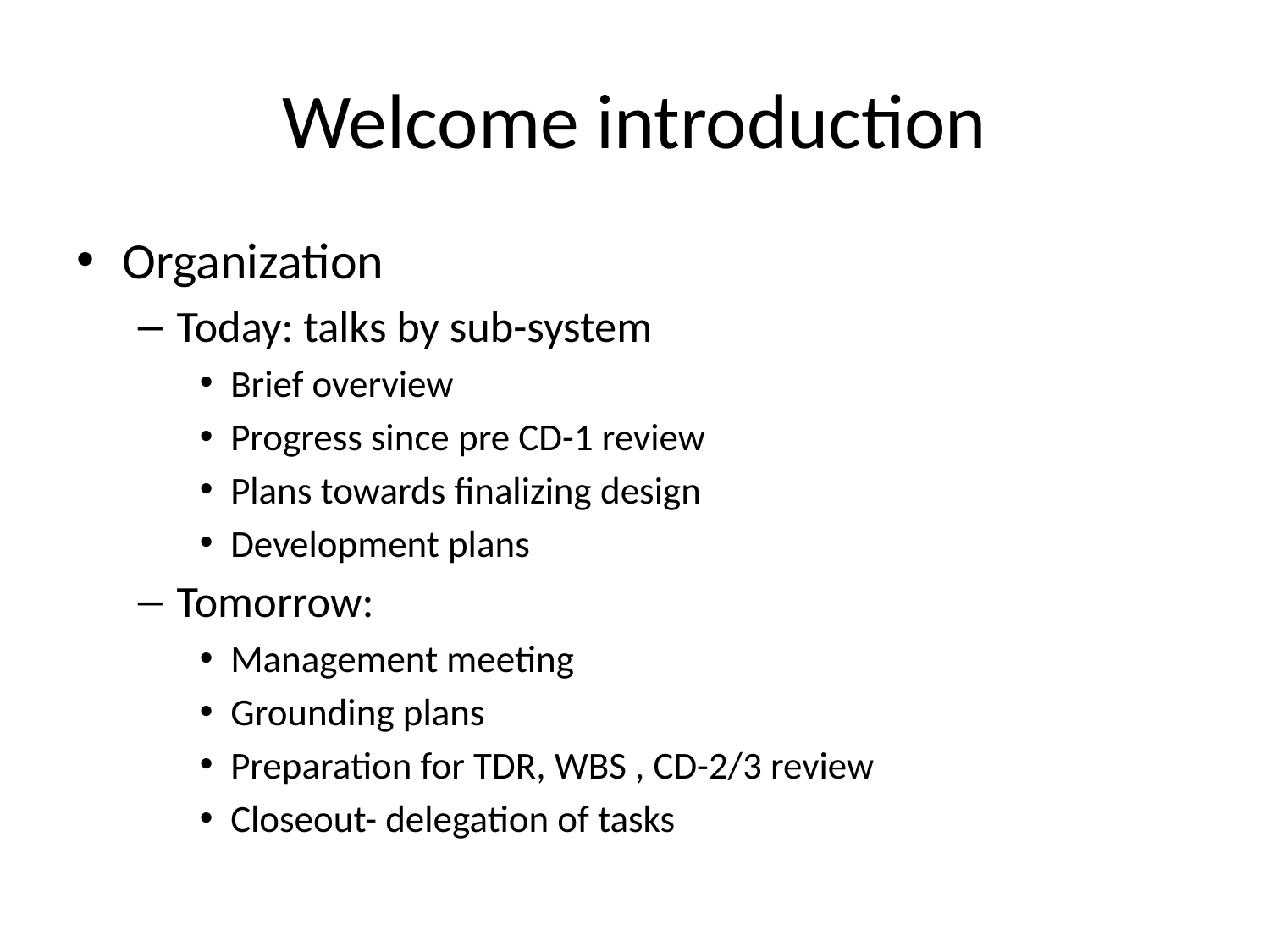

# Welcome introduction
Organization
Today: talks by sub-system
Brief overview
Progress since pre CD-1 review
Plans towards finalizing design
Development plans
Tomorrow:
Management meeting
Grounding plans
Preparation for TDR, WBS , CD-2/3 review
Closeout- delegation of tasks